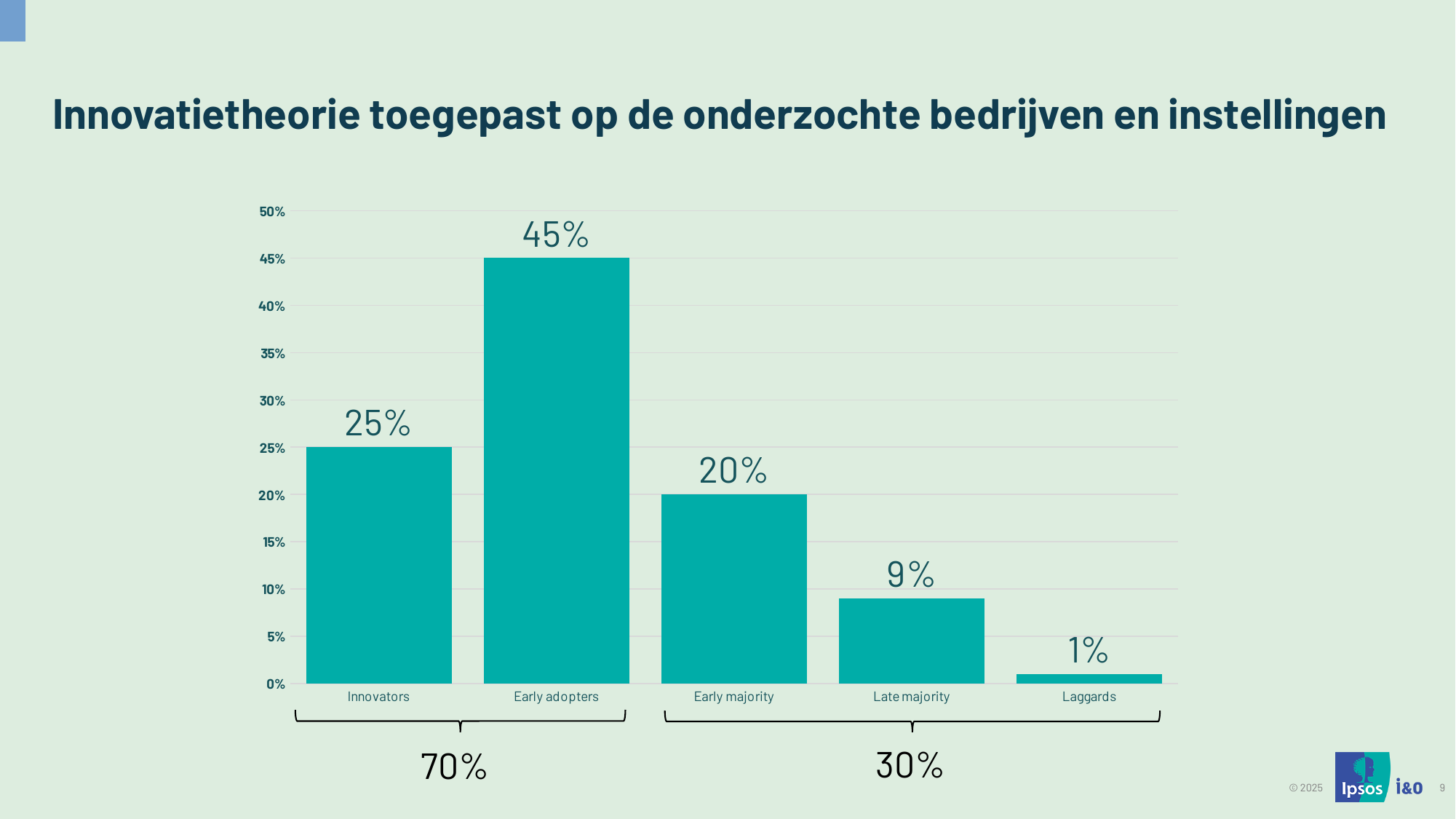

Innovatietheorie toegepast op de onderzochte bedrijven en instellingen

### Chart

| Category | Reeks 1 |
|---|---|
| Innovators | 0.25 |
| Early adopters | 0.45 |
| Early majority | 0.2 |
| Late majority | 0.09 |
| Laggards | 0.01 |

70%
30%